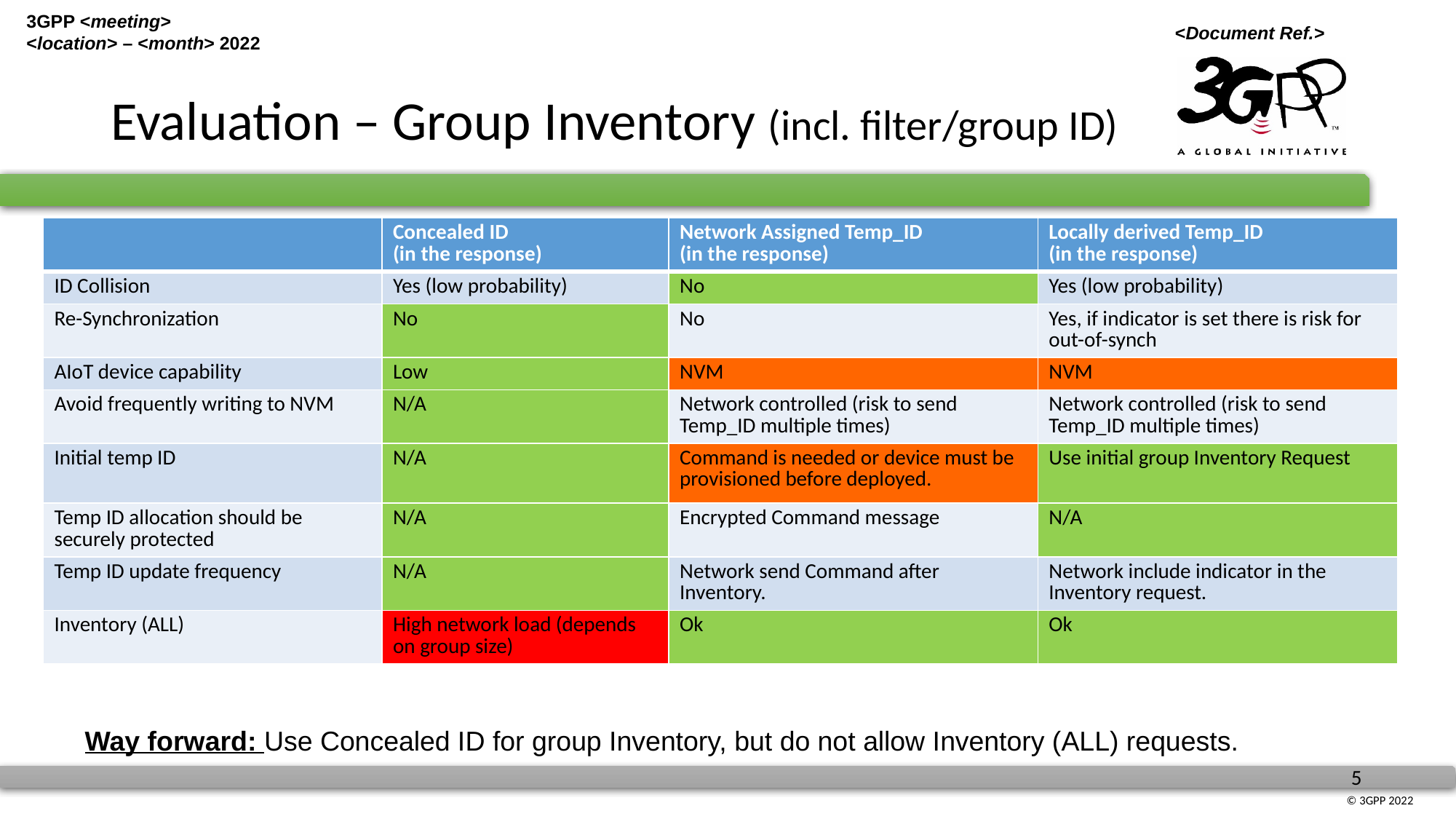

# Evaluation – Group Inventory (incl. filter/group ID)
|  | Concealed ID (in the response) | Network Assigned Temp\_ID (in the response) | Locally derived Temp\_ID (in the response) |
| --- | --- | --- | --- |
| ID Collision | Yes (low probability) | No | Yes (low probability) |
| Re-Synchronization | No | No | Yes, if indicator is set there is risk for out-of-synch |
| AIoT device capability | Low | NVM | NVM |
| Avoid frequently writing to NVM | N/A | Network controlled (risk to send Temp\_ID multiple times) | Network controlled (risk to send Temp\_ID multiple times) |
| Initial temp ID | N/A | Command is needed or device must be provisioned before deployed. | Use initial group Inventory Request |
| Temp ID allocation should be securely protected | N/A | Encrypted Command message | N/A |
| Temp ID update frequency | N/A | Network send Command after Inventory. | Network include indicator in the Inventory request. |
| Inventory (ALL) | High network load (depends on group size) | Ok | Ok |
Way forward: Use Concealed ID for group Inventory, but do not allow Inventory (ALL) requests.